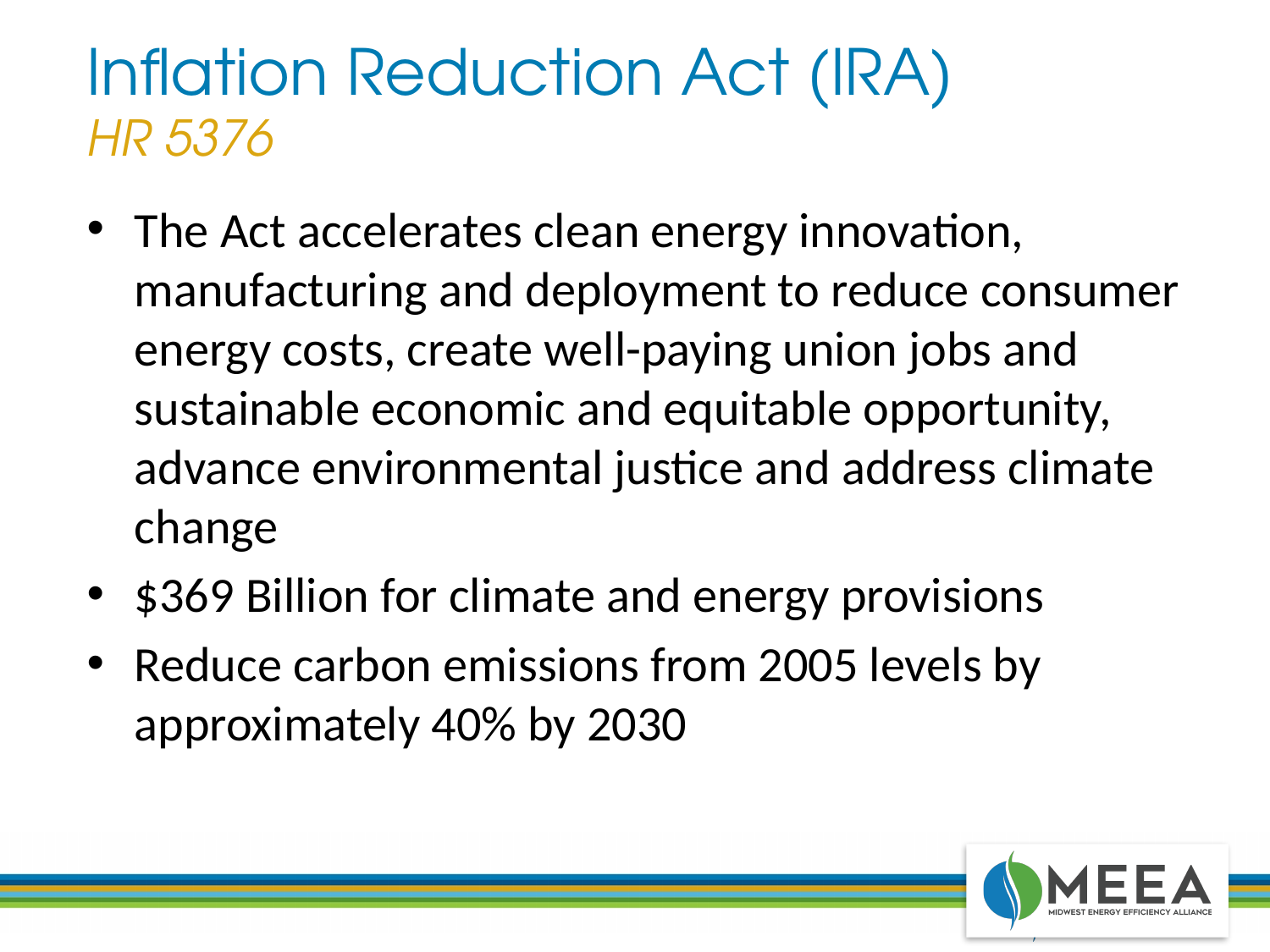

# Inflation Reduction Act (IRA)
HR 5376
The Act accelerates clean energy innovation, manufacturing and deployment to reduce consumer energy costs, create well-paying union jobs and sustainable economic and equitable opportunity, advance environmental justice and address climate change
$369 Billion for climate and energy provisions
Reduce carbon emissions from 2005 levels by approximately 40% by 2030